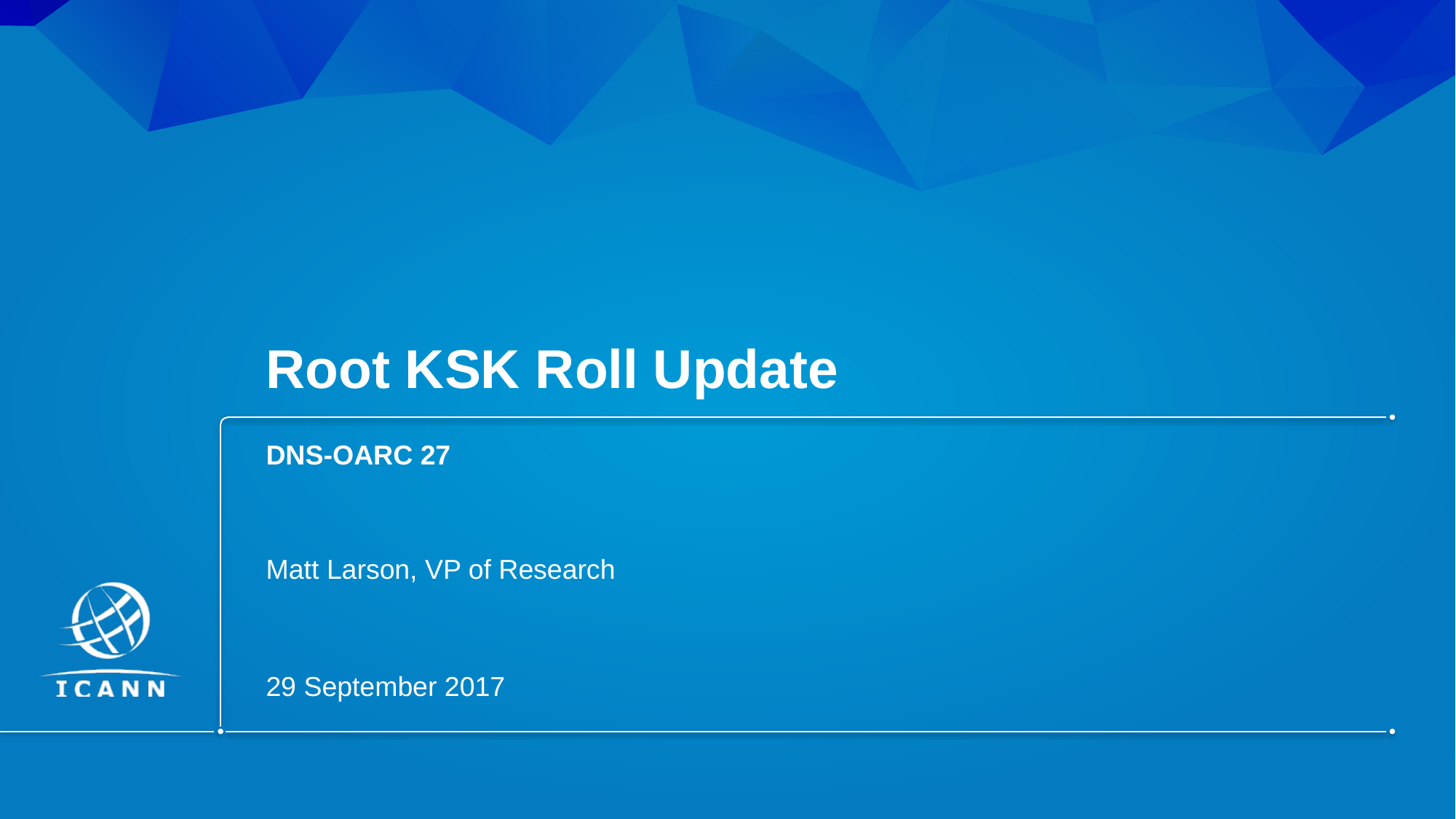

# Root KSK Roll Update
DNS-OARC 27
Matt Larson, VP of Research
29 September 2017